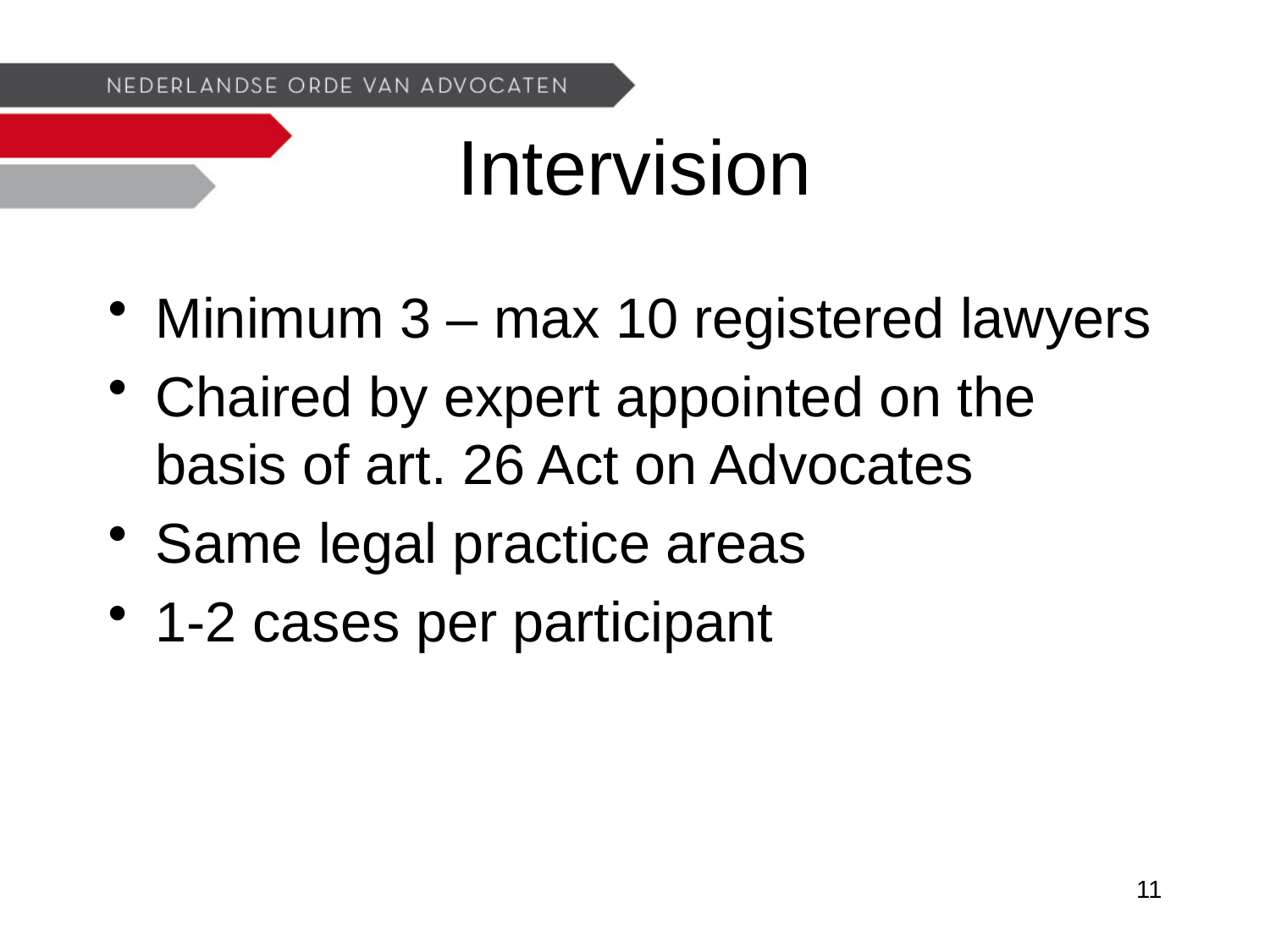

# Intervision
Minimum 3 – max 10 registered lawyers
Chaired by expert appointed on the basis of art. 26 Act on Advocates
Same legal practice areas
1-2 cases per participant

11